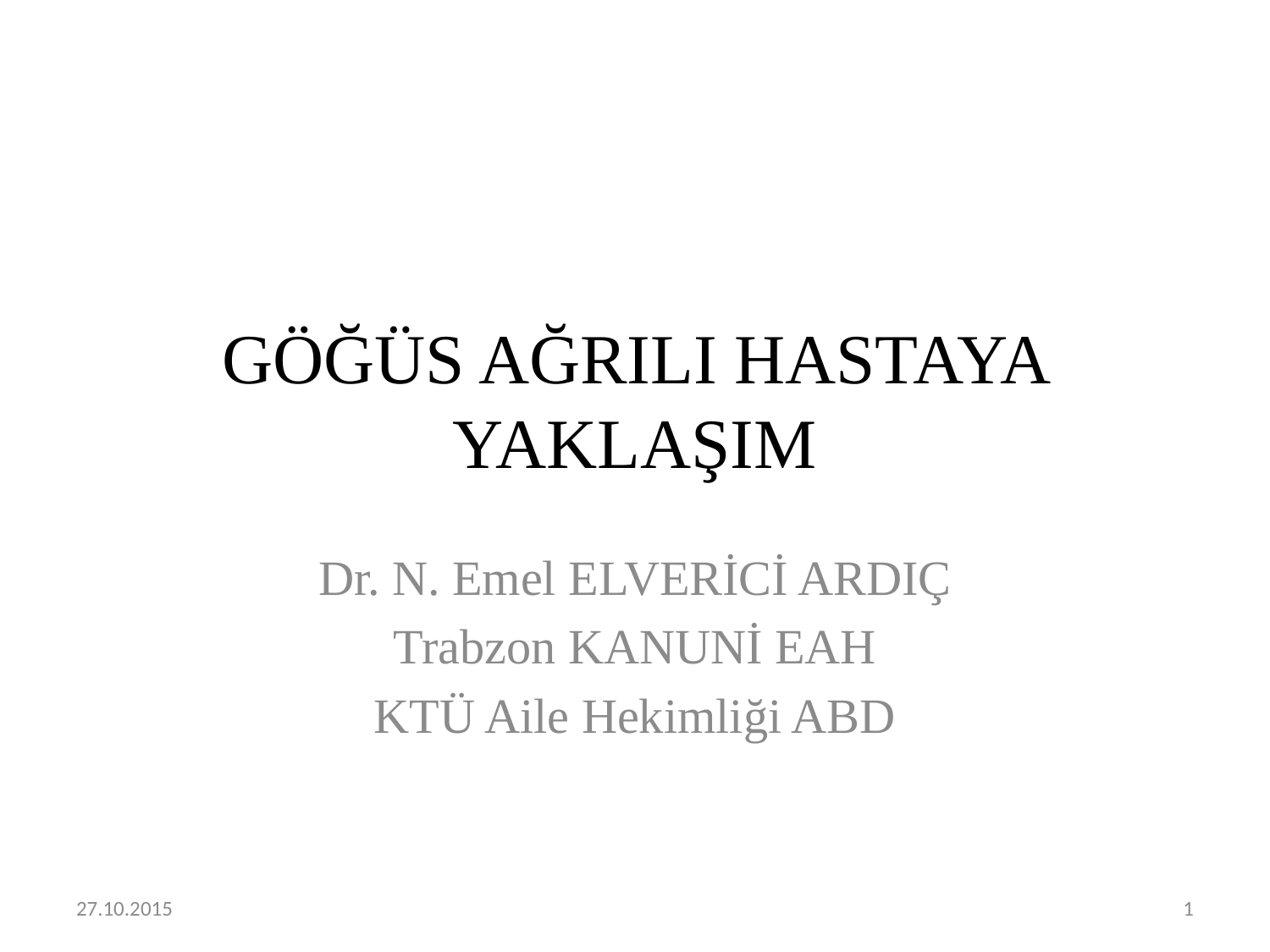

# GÖĞÜS AĞRILI HASTAYA YAKLAŞIM
Dr. N. Emel ELVERİCİ ARDIÇ
Trabzon KANUNİ EAH
KTÜ Aile Hekimliği ABD
27.10.2015
1